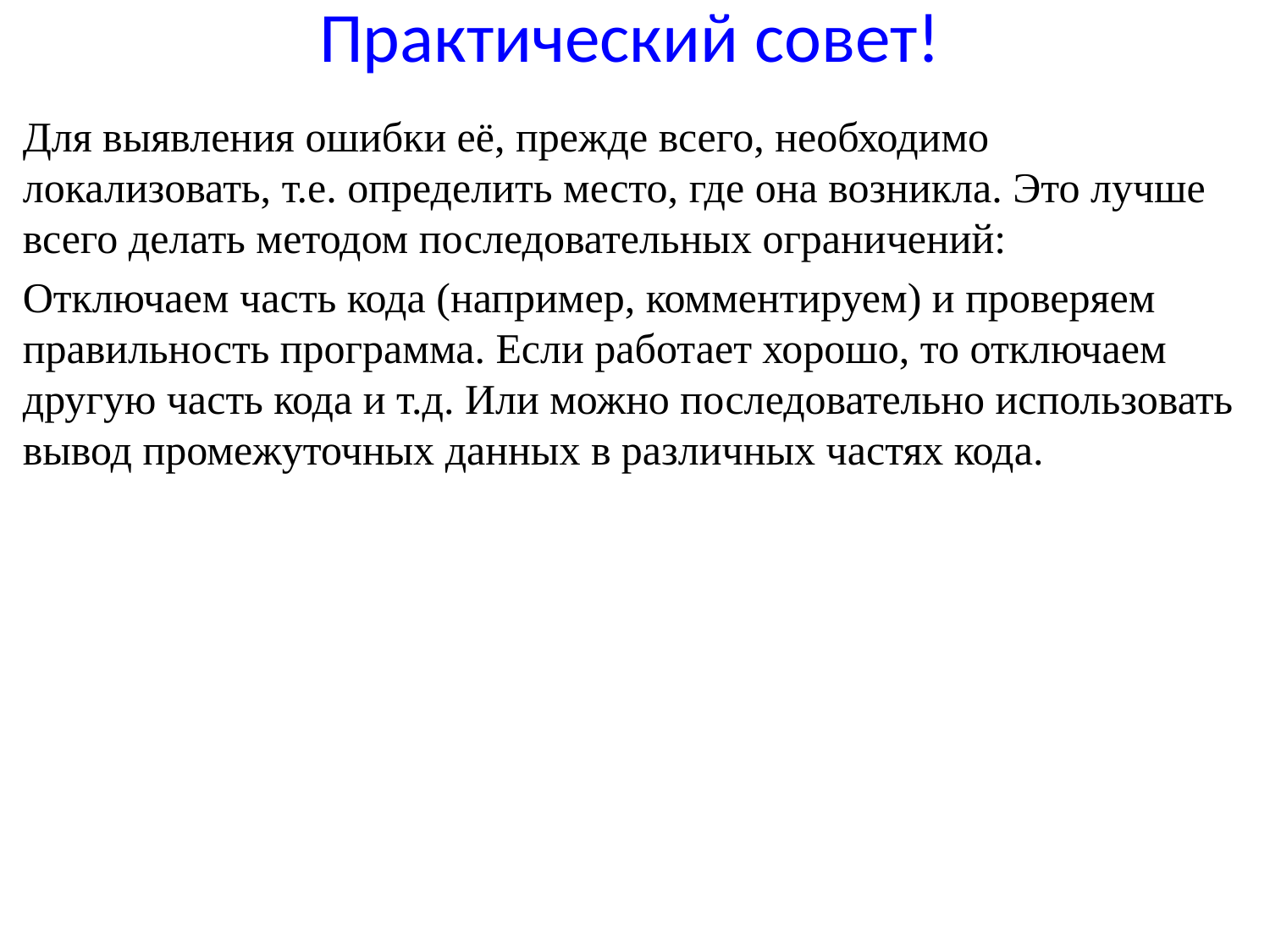

# Практический совет!
Для выявления ошибки её, прежде всего, необходимо локализовать, т.е. определить место, где она возникла. Это лучше всего делать методом последовательных ограничений:
Отключаем часть кода (например, комментируем) и проверяем правильность программа. Если работает хорошо, то отключаем другую часть кода и т.д. Или можно последовательно использовать вывод промежуточных данных в различных частях кода.